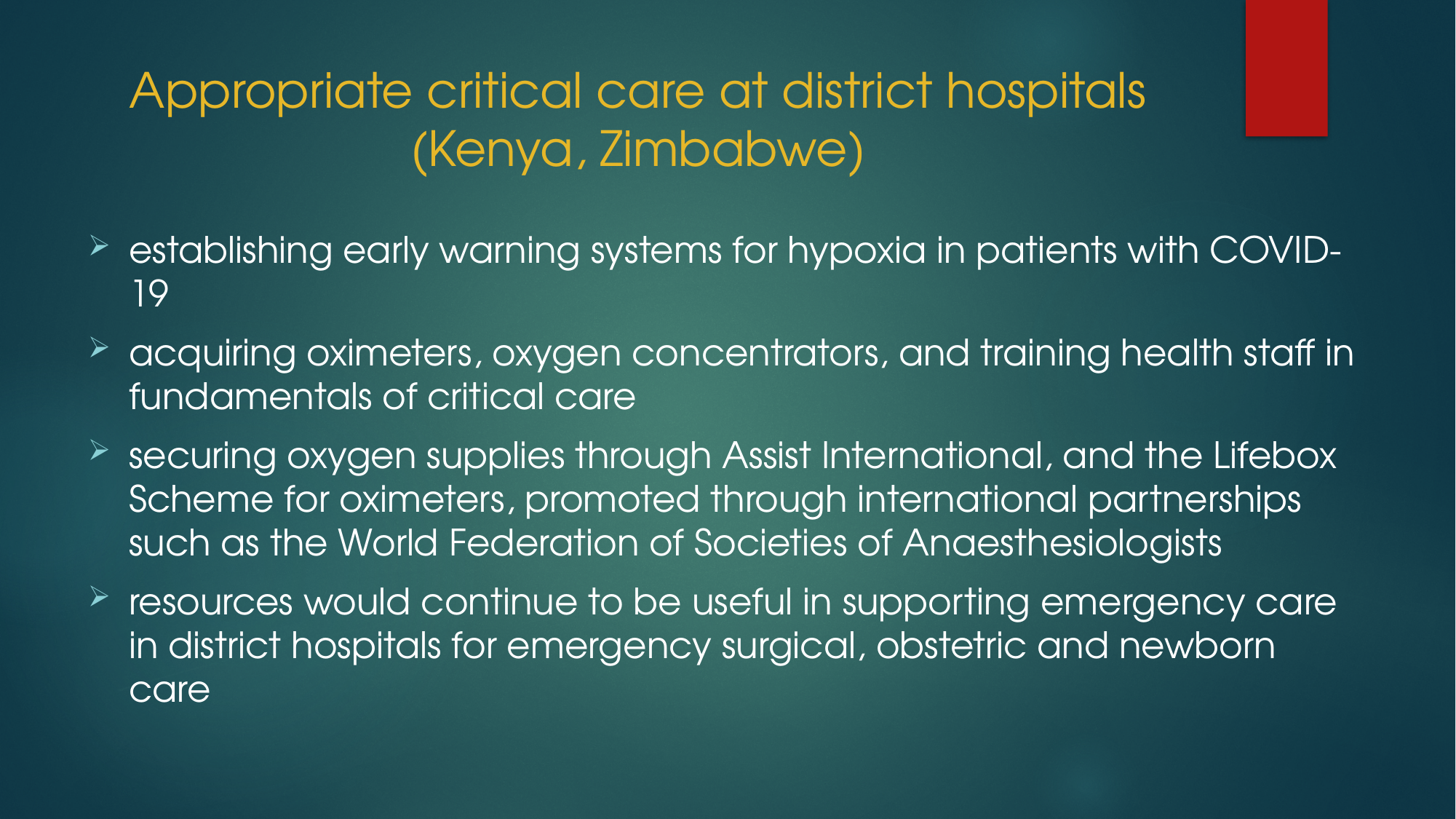

# Appropriate critical care at district hospitals (Kenya, Zimbabwe)
establishing early warning systems for hypoxia in patients with COVID-19
acquiring oximeters, oxygen concentrators, and training health staff in fundamentals of critical care
securing oxygen supplies through Assist International, and the Lifebox Scheme for oximeters, promoted through international partnerships such as the World Federation of Societies of Anaesthesiologists
resources would continue to be useful in supporting emergency care in district hospitals for emergency surgical, obstetric and newborn care